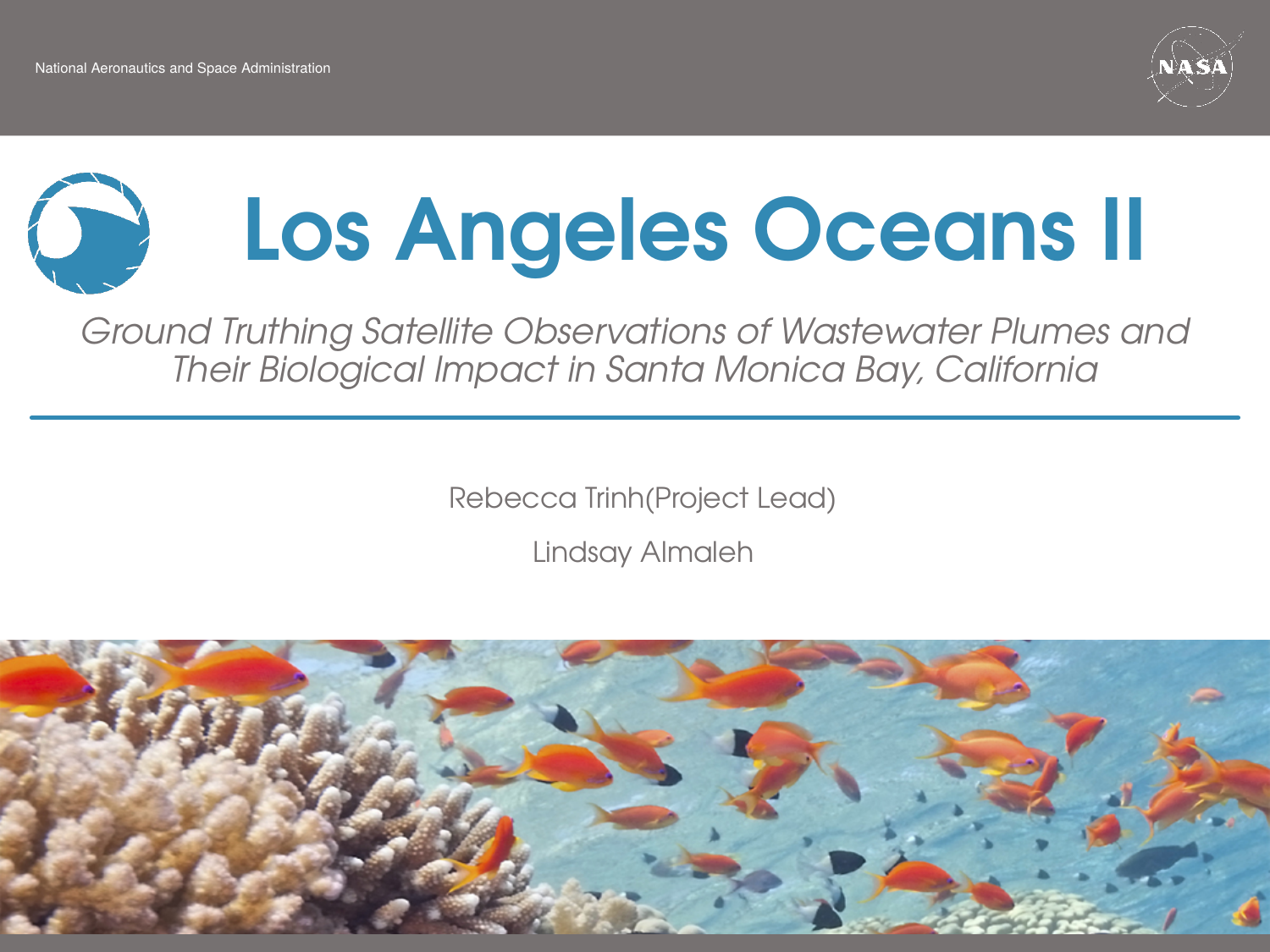

Los Angeles Oceans II
Ground Truthing Satellite Observations of Wastewater Plumes and Their Biological Impact in Santa Monica Bay, California

Rebecca Trinh(Project Lead)
Lindsay Almaleh